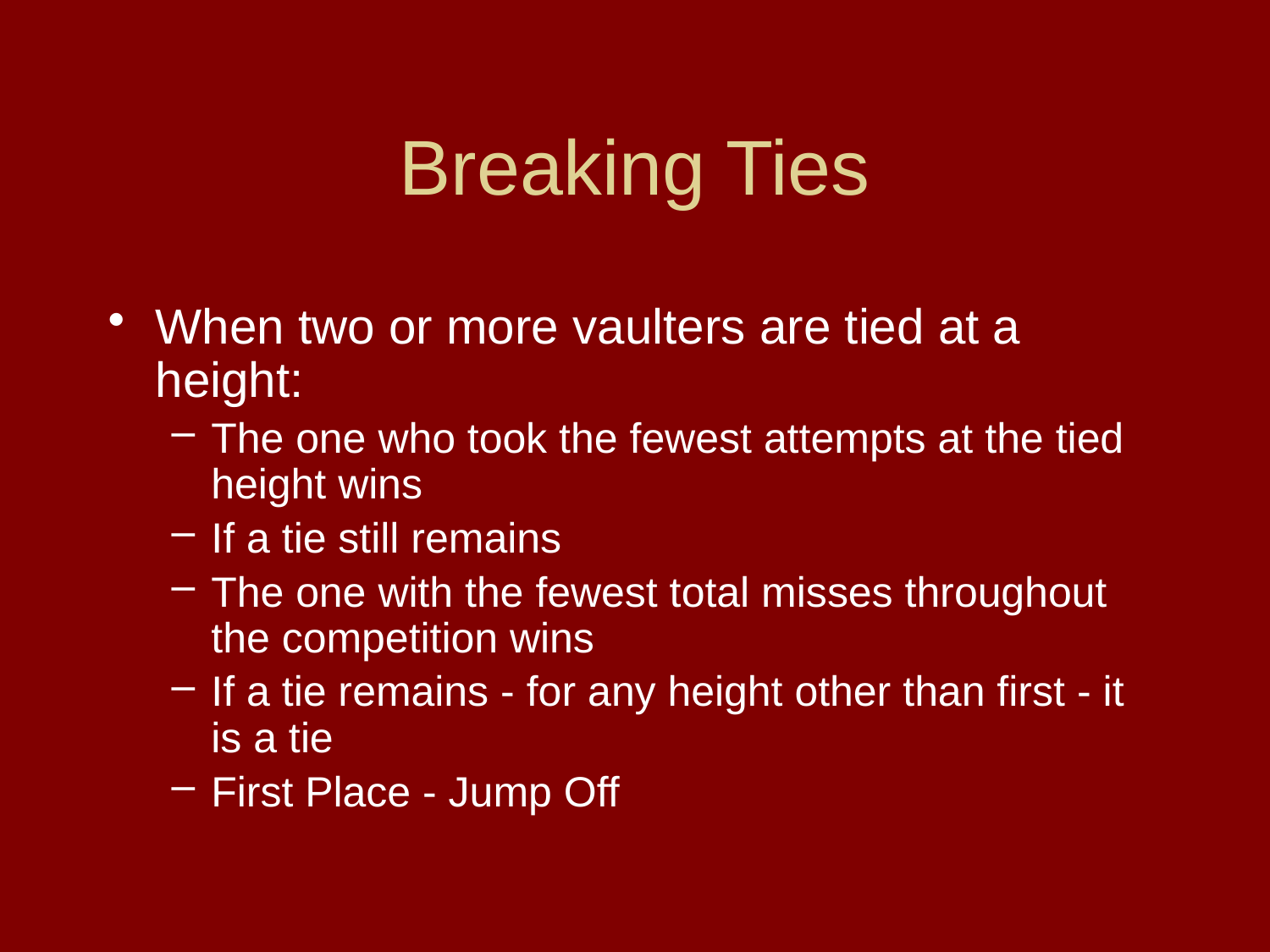

# Breaking Ties
When two or more vaulters are tied at a height:
The one who took the fewest attempts at the tied height wins
If a tie still remains
The one with the fewest total misses throughout the competition wins
If a tie remains - for any height other than first - it is a tie
First Place - Jump Off